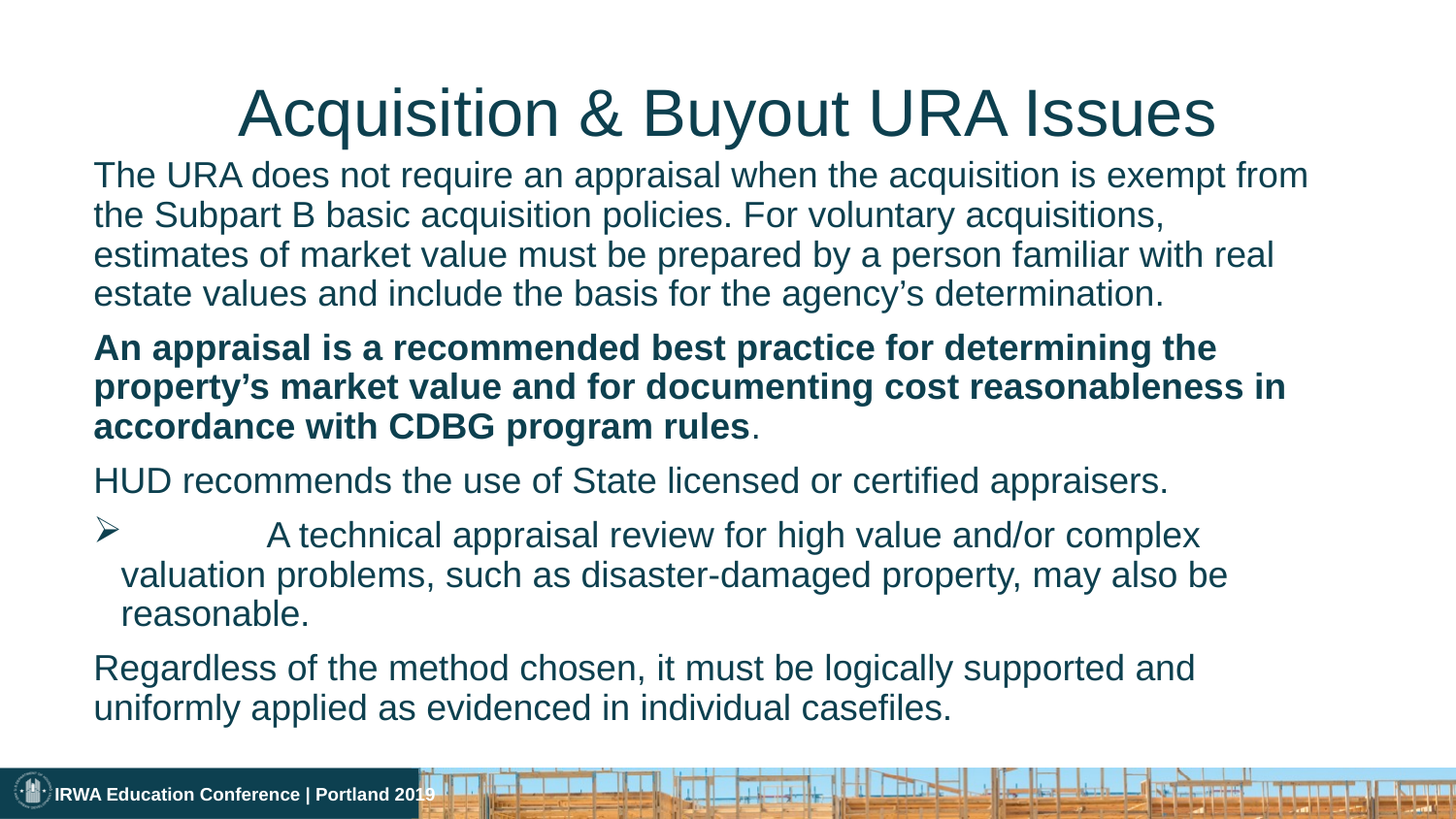

# Acquisition & Buyout URA Issues
The URA does not require an appraisal when the acquisition is exempt from the Subpart B basic acquisition policies. For voluntary acquisitions, estimates of market value must be prepared by a person familiar with real estate values and include the basis for the agency’s determination.
An appraisal is a recommended best practice for determining the  property’s market value and for documenting cost reasonableness in accordance with CDBG program rules.
HUD recommends the use of State licensed or certified appraisers.
	A technical appraisal review for high value and/or complex	valuation problems, such as disaster-damaged property, may also be 	reasonable.
Regardless of the method chosen, it must be logically supported and uniformly applied as evidenced in individual casefiles.